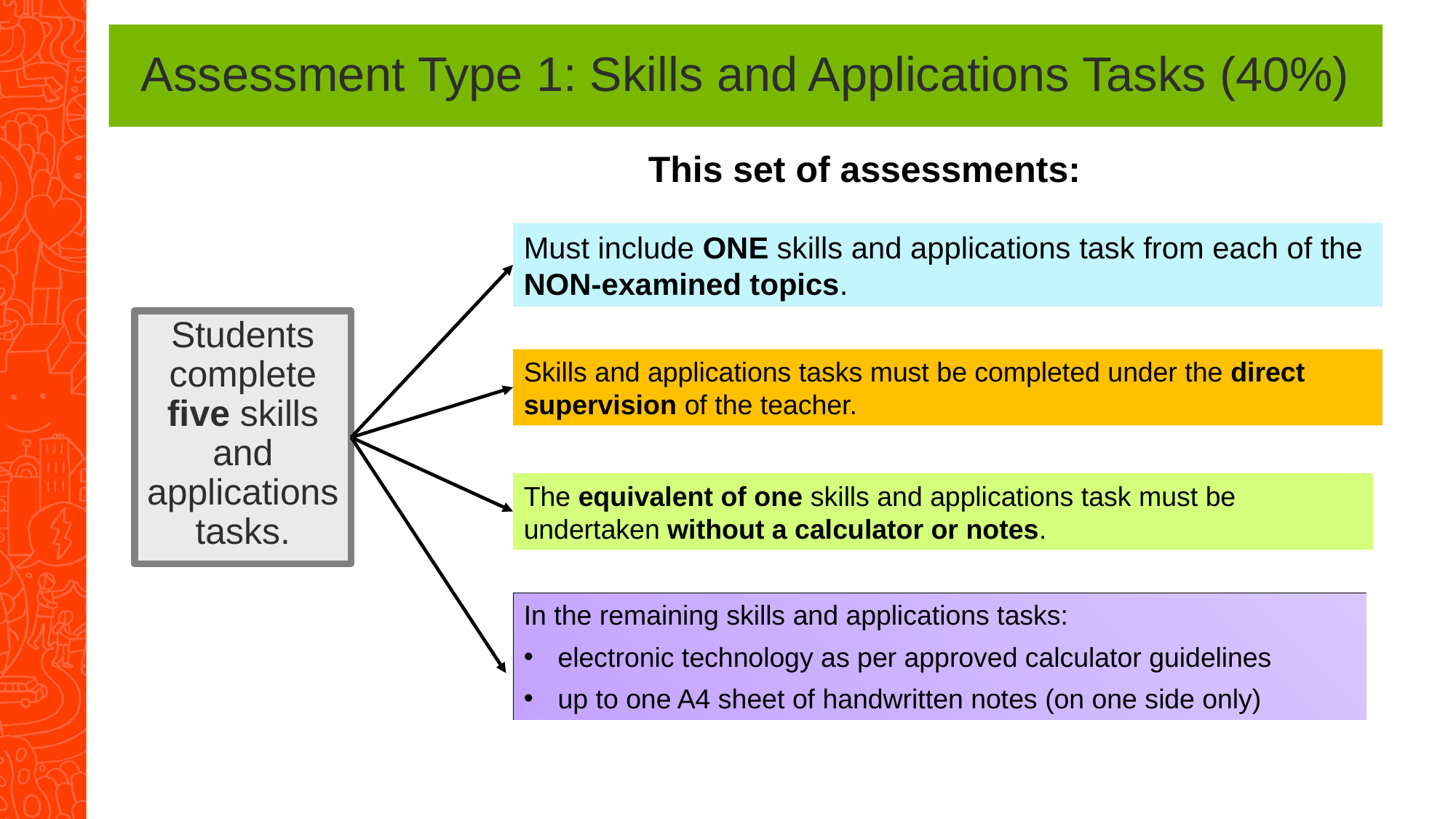

# Assessment Type 1: Skills and Applications Tasks (40%)
This set of assessments:
Must include ONE skills and applications task from each of the NON-examined topics.
Students complete five skills and applications tasks.

Skills and applications tasks must be completed under the direct supervision of the teacher.
The equivalent of one skills and applications task must be undertaken without a calculator or notes.
In the remaining skills and applications tasks:
electronic technology as per approved calculator guidelines
up to one A4 sheet of handwritten notes (on one side only)